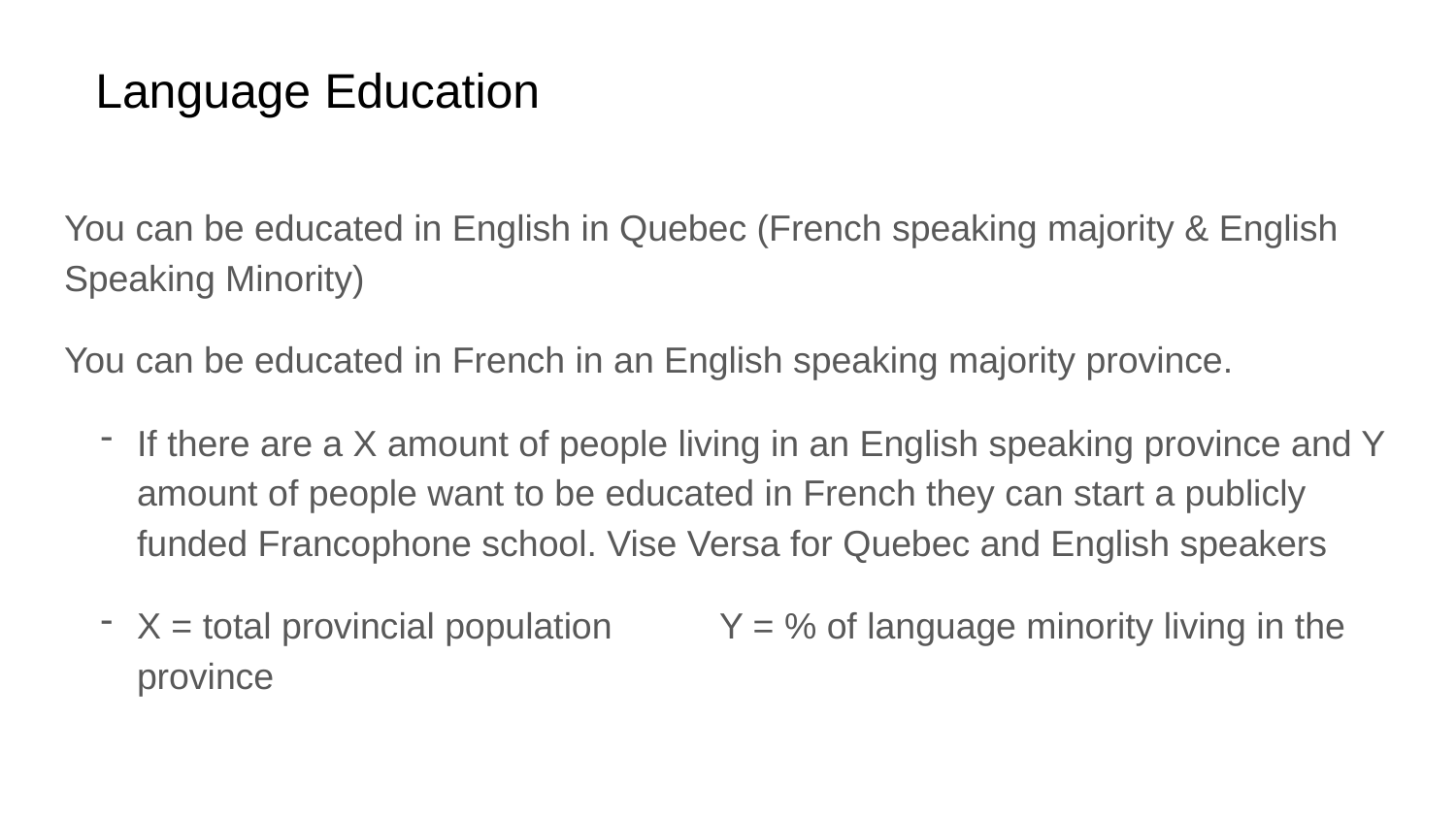

Language Education
You can be educated in English in Quebec (French speaking majority & English Speaking Minority)
You can be educated in French in an English speaking majority province.
If there are a X amount of people living in an English speaking province and Y amount of people want to be educated in French they can start a publicly funded Francophone school. Vise Versa for Quebec and English speakers
X = total provincial population 	Y = % of language minority living in the province